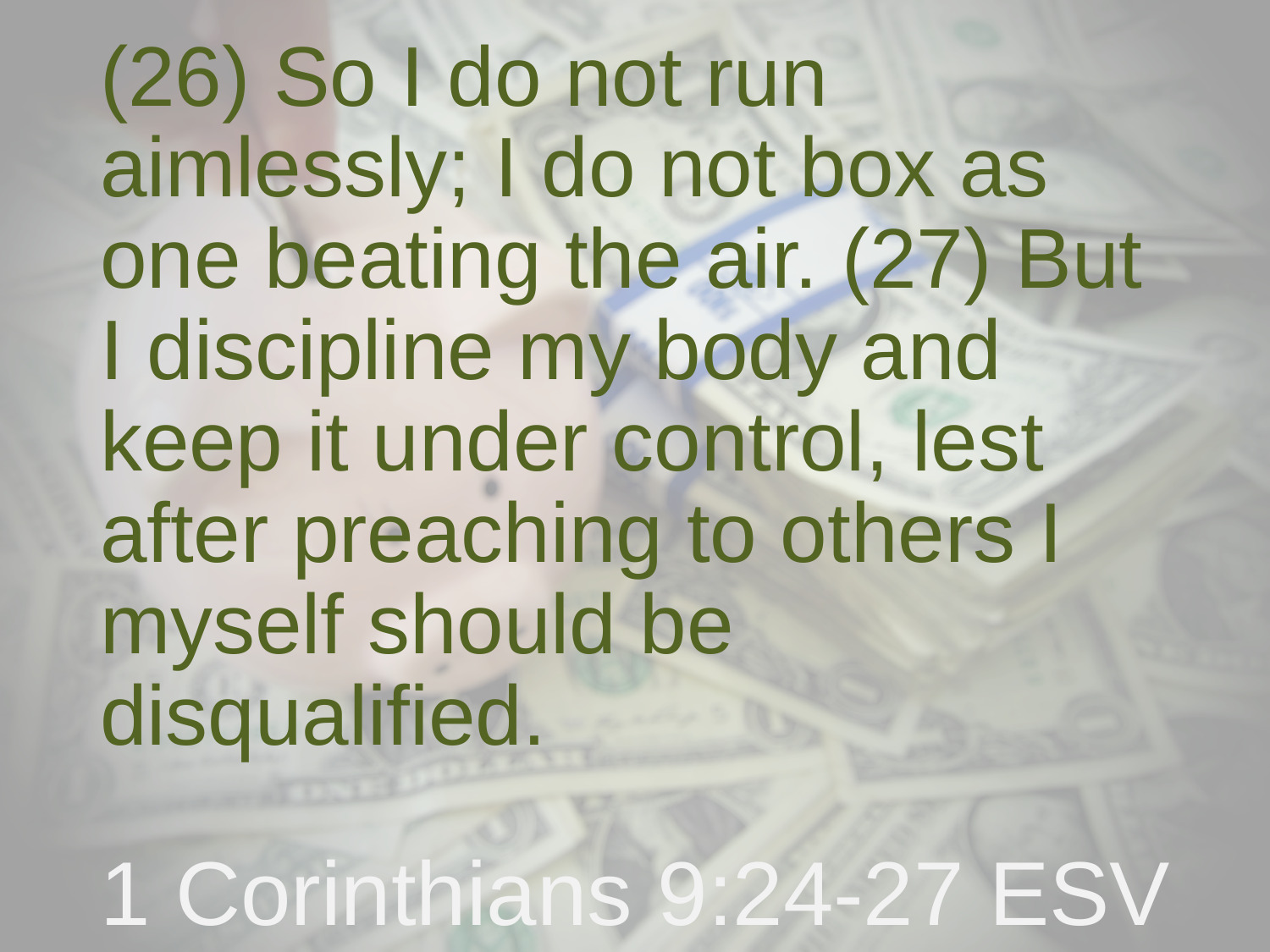

(26) So I do not run aimlessly; I do not box as one beating the air. (27) But I discipline my body and keep it under control, lest after preaching to others I myself should be disqualified.
# 1 Corinthians 9:24-27 ESV